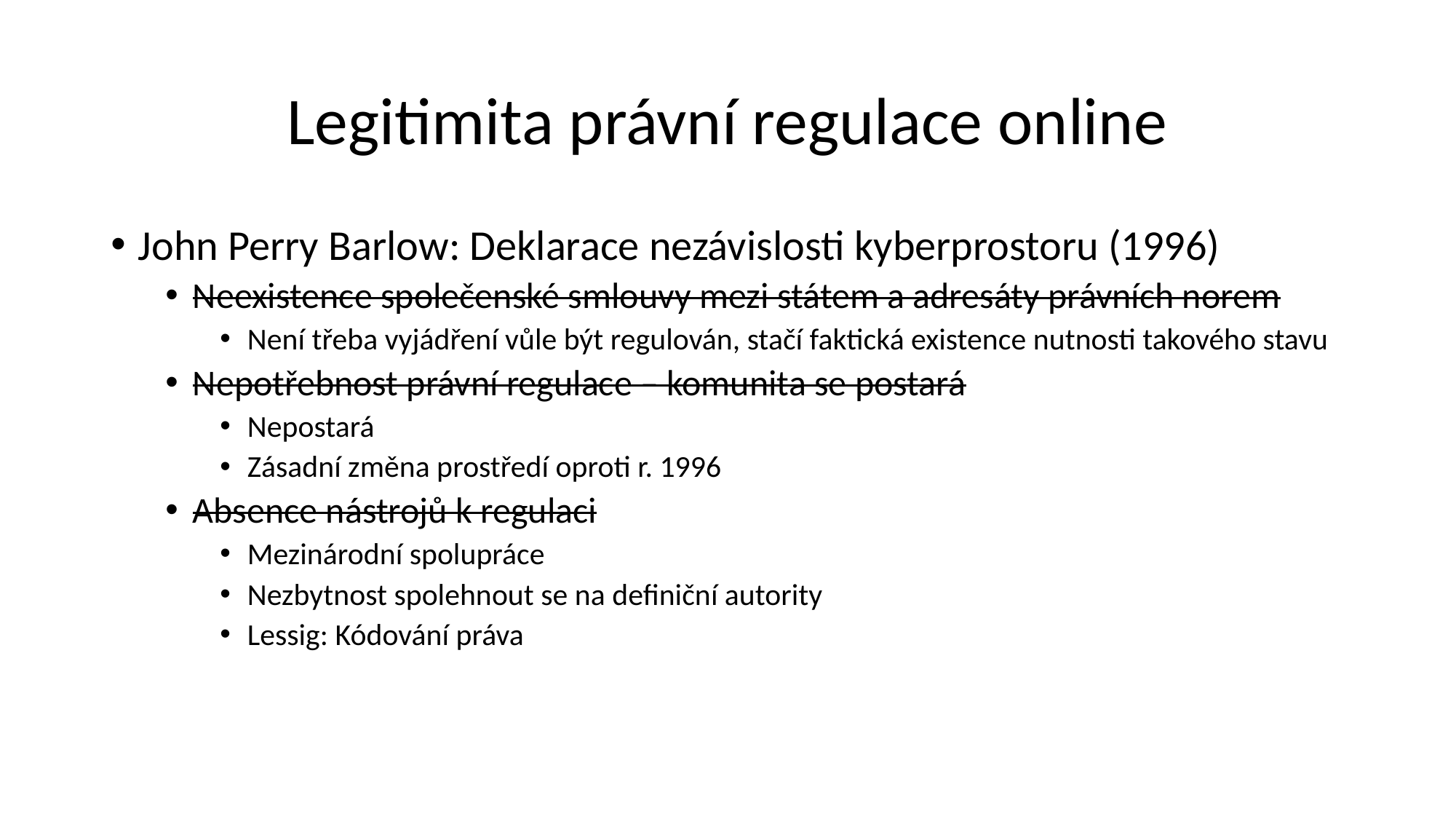

# Legitimita právní regulace online
John Perry Barlow: Deklarace nezávislosti kyberprostoru (1996)
Neexistence společenské smlouvy mezi státem a adresáty právních norem
Není třeba vyjádření vůle být regulován, stačí faktická existence nutnosti takového stavu
Nepotřebnost právní regulace – komunita se postará
Nepostará
Zásadní změna prostředí oproti r. 1996
Absence nástrojů k regulaci
Mezinárodní spolupráce
Nezbytnost spolehnout se na definiční autority
Lessig: Kódování práva